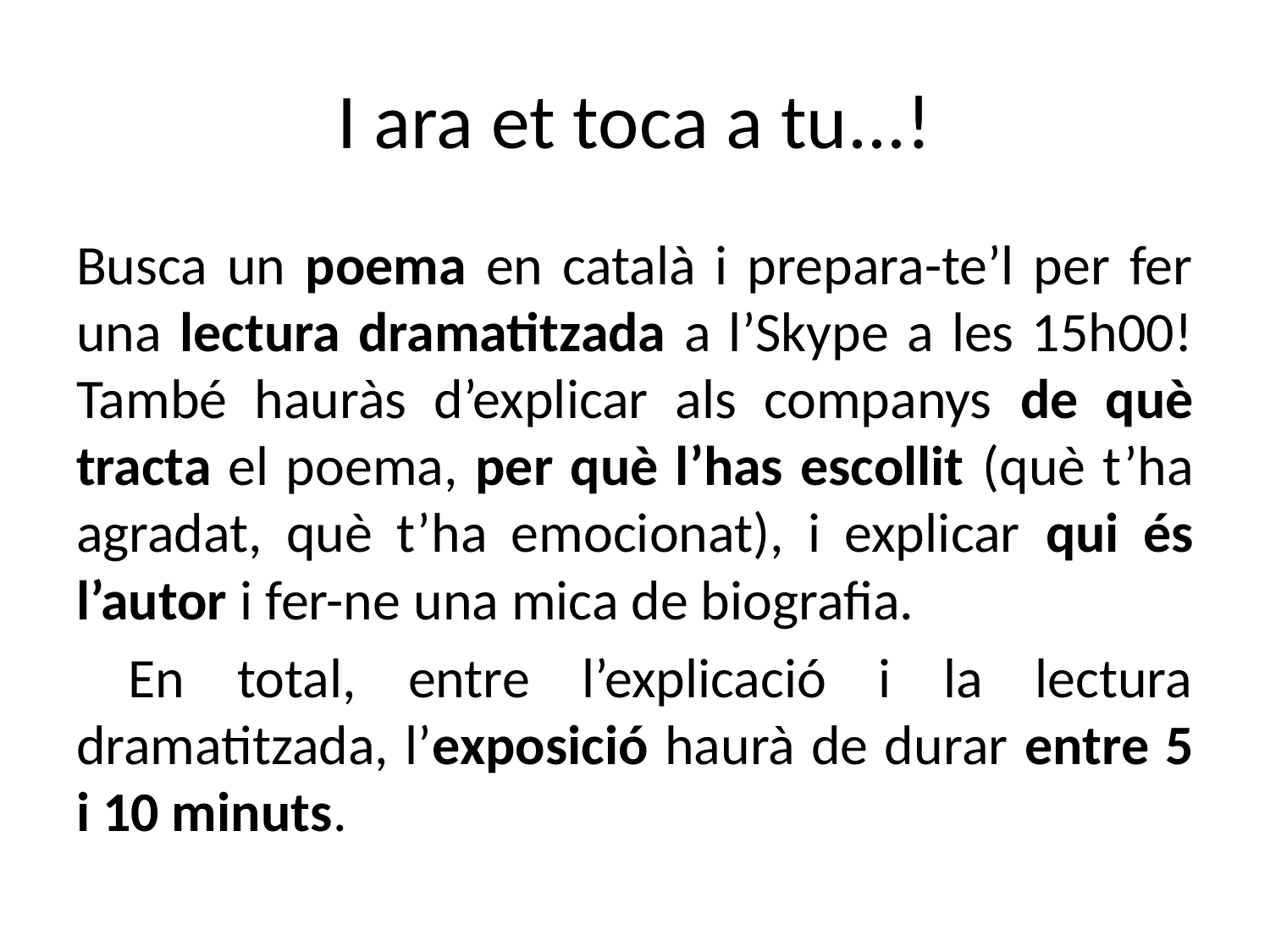

# I ara et toca a tu...!
Busca un poema en català i prepara-te’l per fer una lectura dramatitzada a l’Skype a les 15h00! També hauràs d’explicar als companys de què tracta el poema, per què l’has escollit (què t’ha agradat, què t’ha emocionat), i explicar qui és l’autor i fer-ne una mica de biografia.
 En total, entre l’explicació i la lectura dramatitzada, l’exposició haurà de durar entre 5 i 10 minuts.